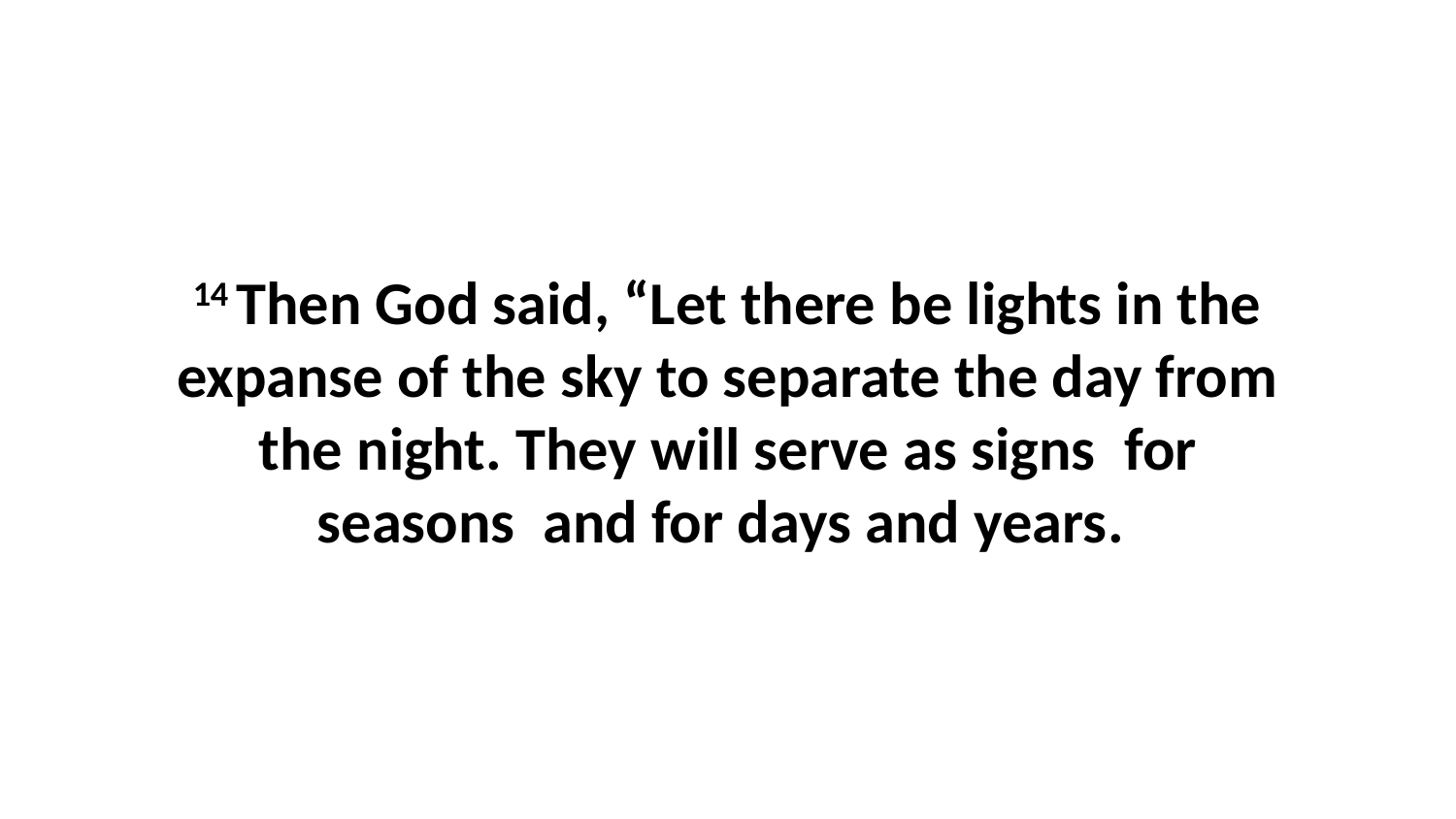

14 Then God said, “Let there be lights in the expanse of the sky to separate the day from the night. They will serve as signs  for seasons  and for days and years.